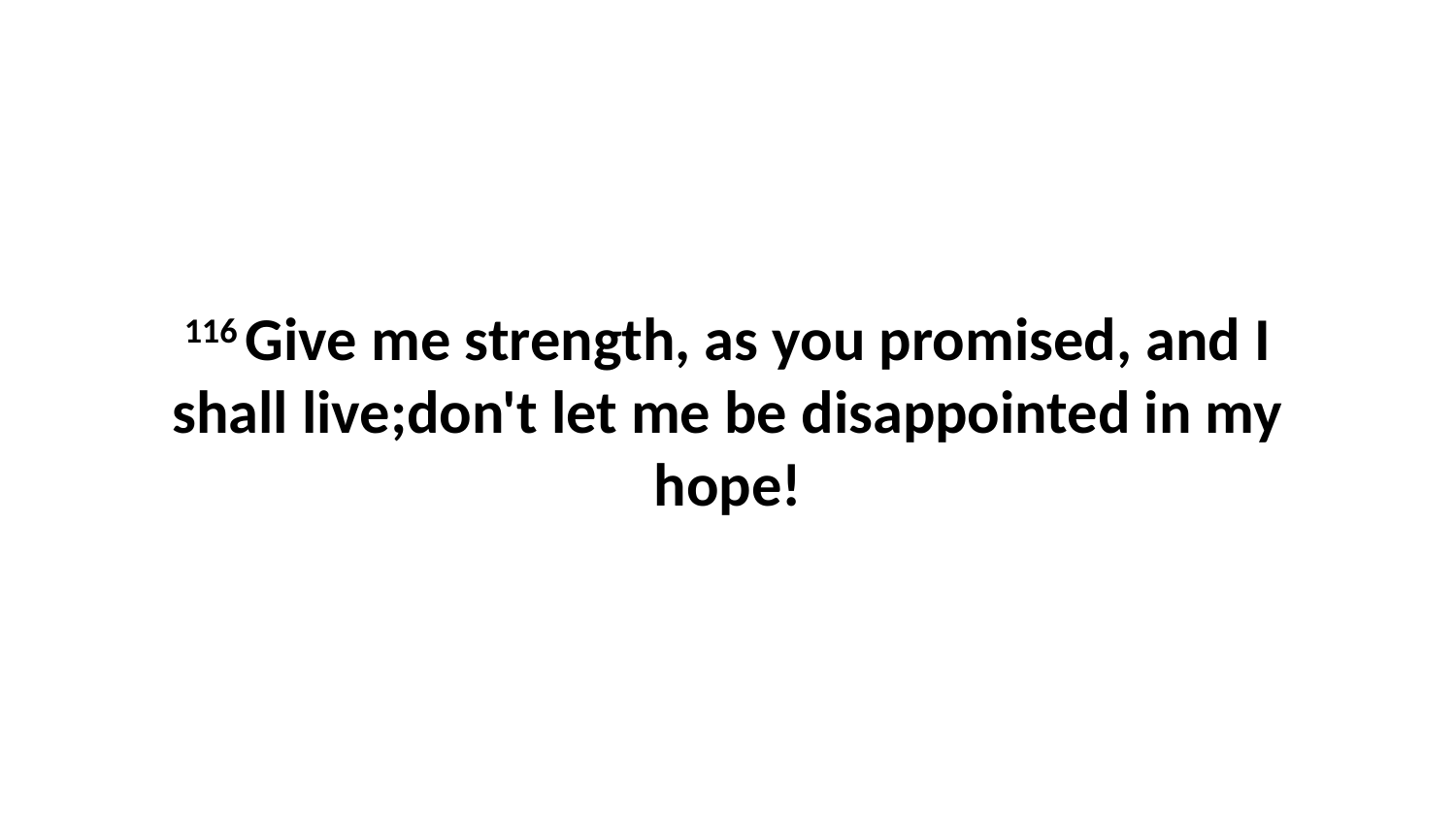

116 Give me strength, as you promised, and I shall live;don't let me be disappointed in my hope!